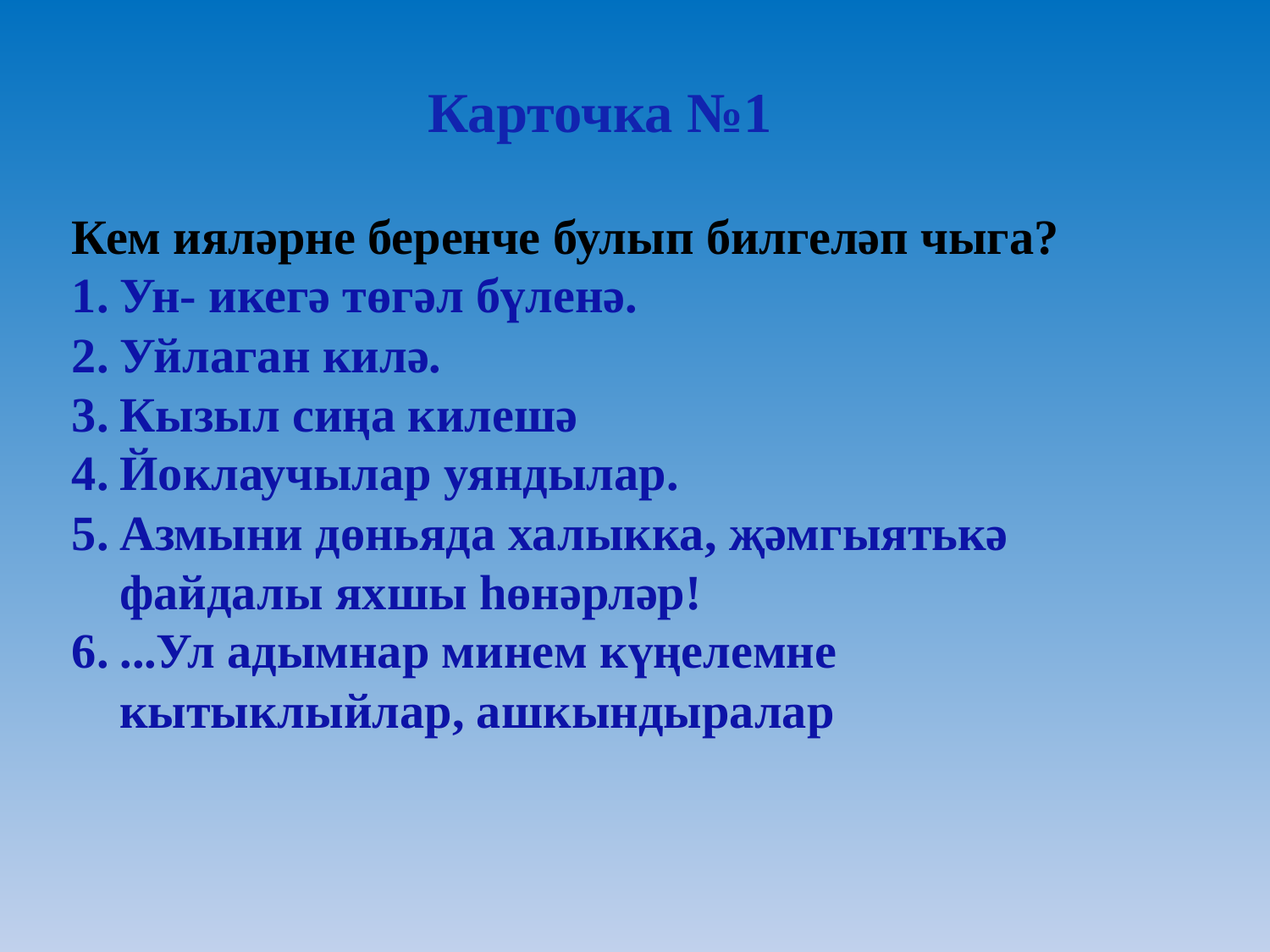

Карточка №1
Кем ияләрне беренче булып билгеләп чыга?
Ун- икегә төгәл бүленә.
Уйлаган килә.
Кызыл сиңа килешә
Йоклаучылар уяндылар.
Азмыни дөньяда халыкка, җәмгыятькә файдалы яхшы һөнәрләр!
...Ул адымнар минем күңелемне кытыклыйлар, ашкындыралар